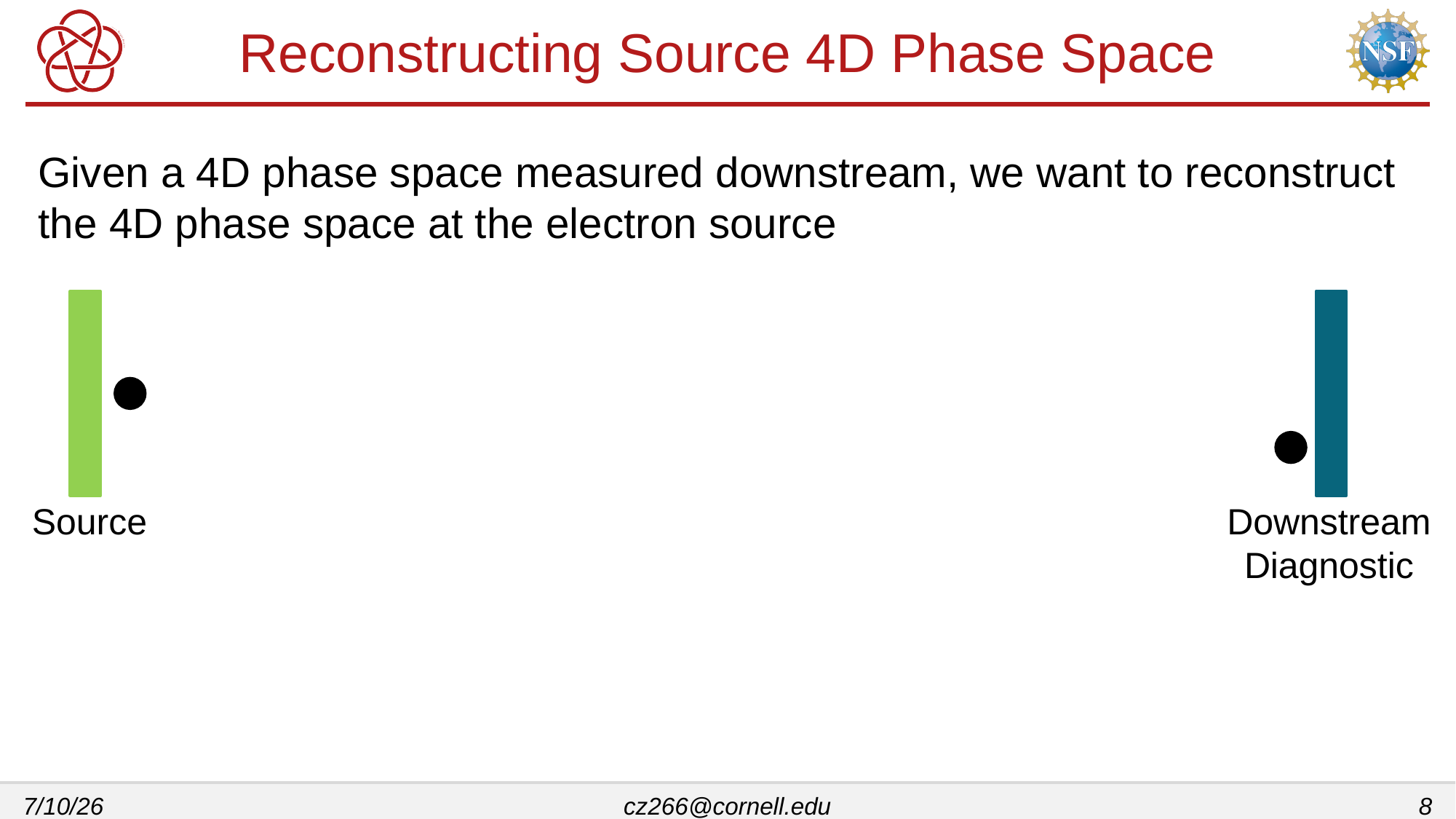

# Reconstructing Source 4D Phase Space
Given a 4D phase space measured downstream, we want to reconstruct the 4D phase space at the electron source

Source
Downstream
Diagnostic
7/10/26
cz266@cornell.edu
8